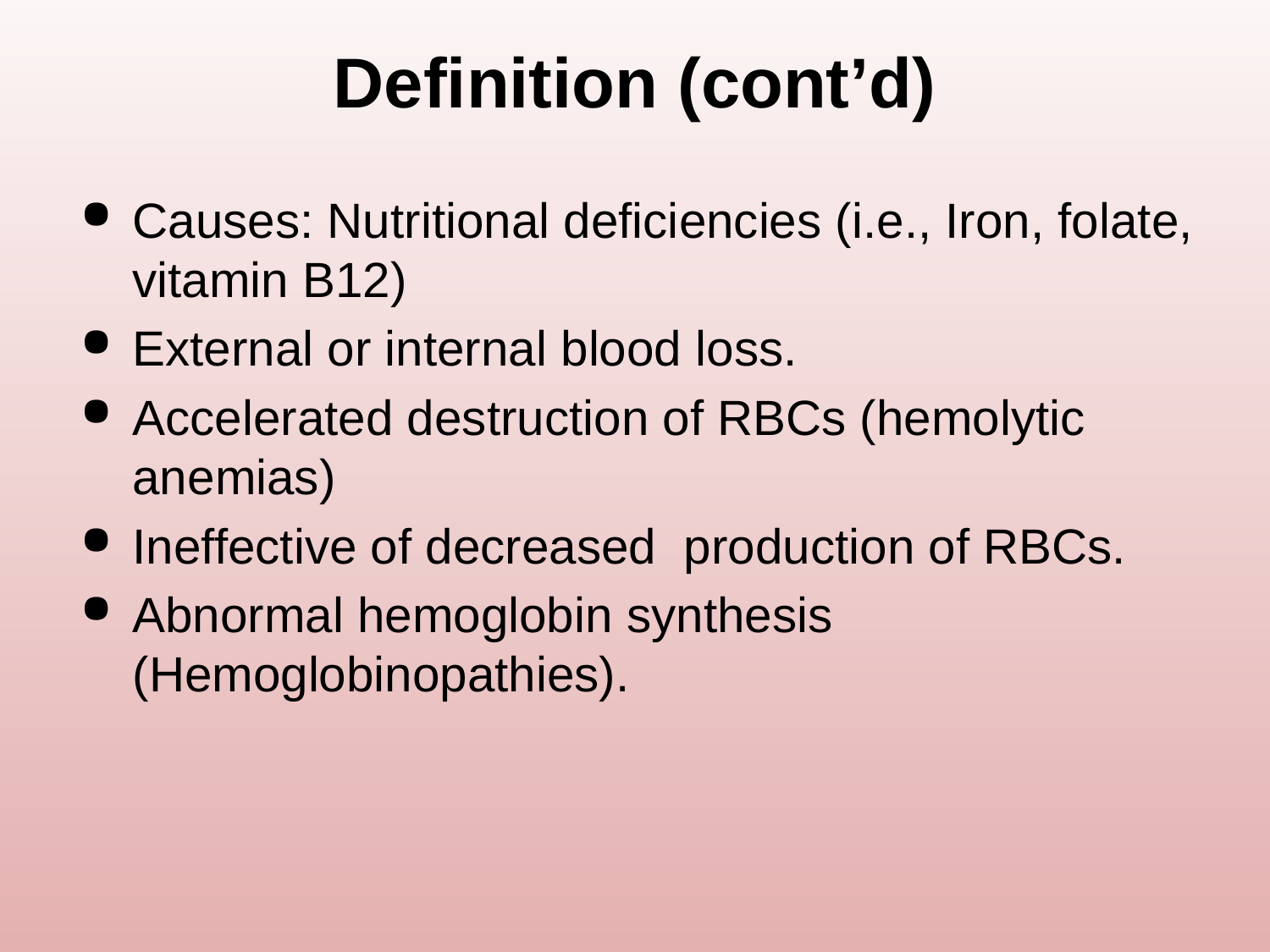

# Definition (cont’d)
Causes: Nutritional deficiencies (i.e., Iron, folate, vitamin B12)
External or internal blood loss.
Accelerated destruction of RBCs (hemolytic anemias)
Ineffective of decreased  production of RBCs.
Abnormal hemoglobin synthesis (Hemoglobinopathies).